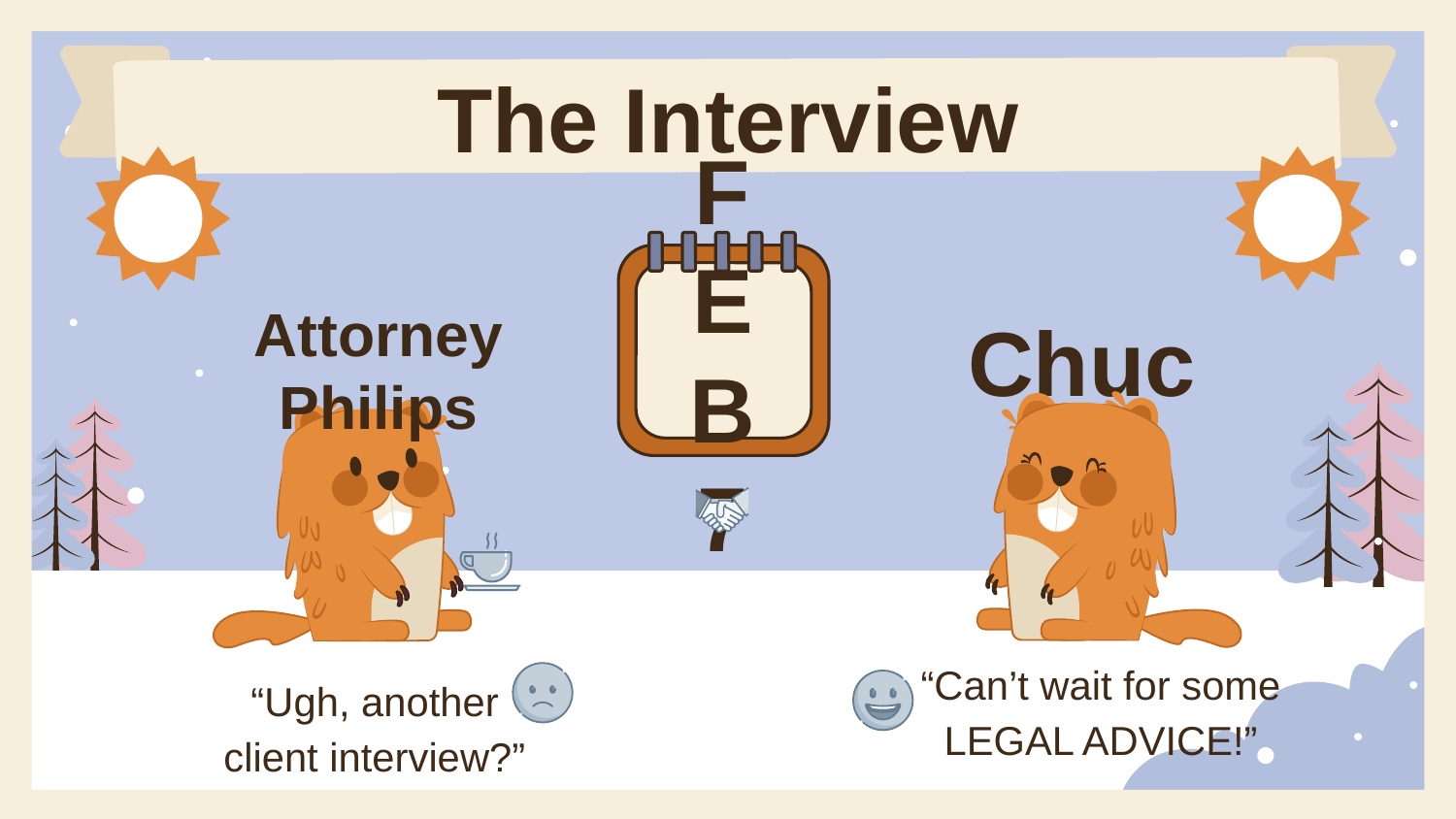

# The Interview

Attorney Philips
FEB
7
Chuck

“Can’t wait for some
LEGAL ADVICE!”
“Ugh, another client interview?”